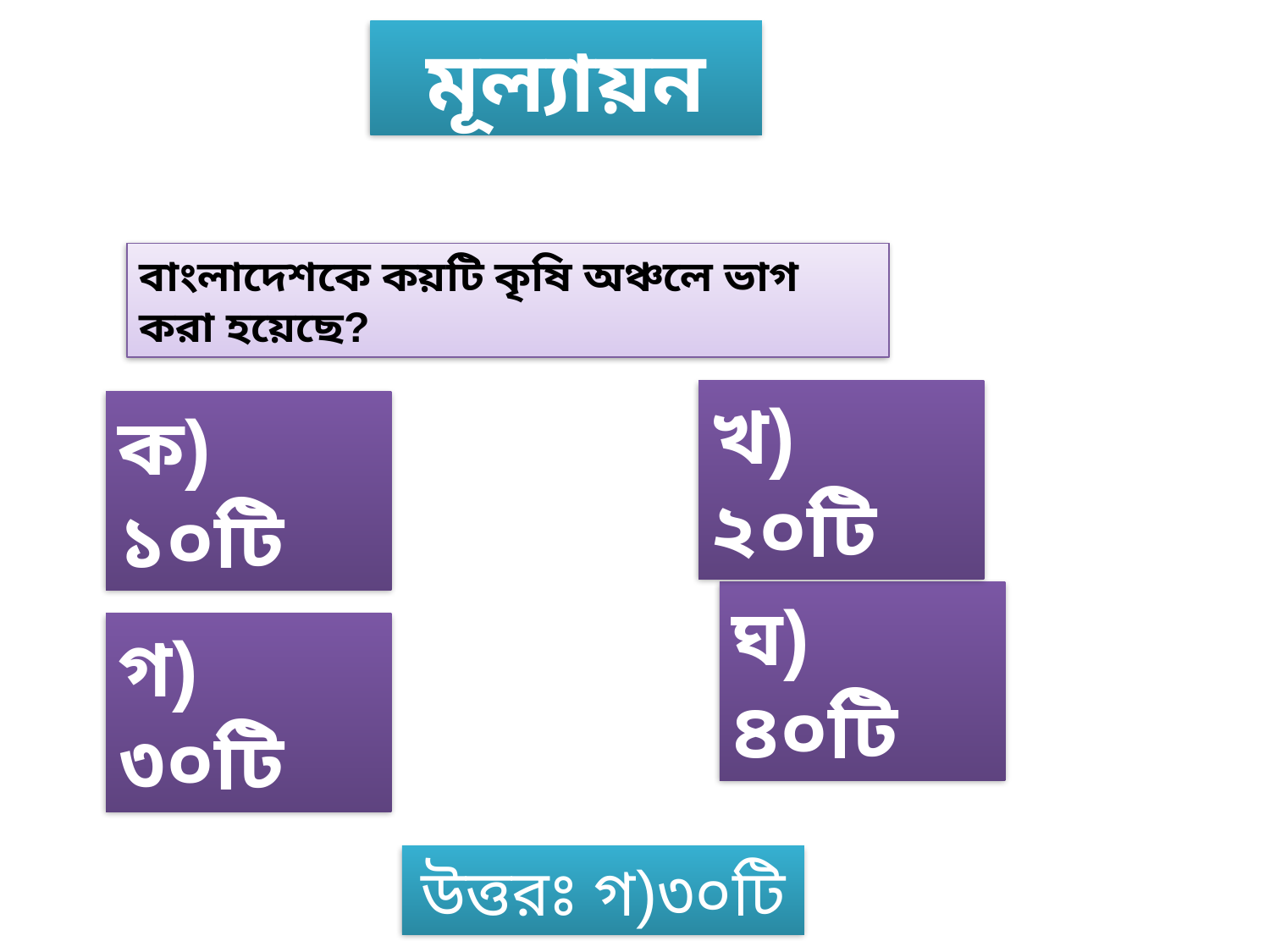

মূল্যায়ন
বাংলাদেশকে কয়টি কৃষি অঞ্চলে ভাগ করা হয়েছে?
খ) ২০টি
ক) ১০টি
ঘ) ৪০টি
গ) ৩০টি
উত্তরঃ গ)৩০টি